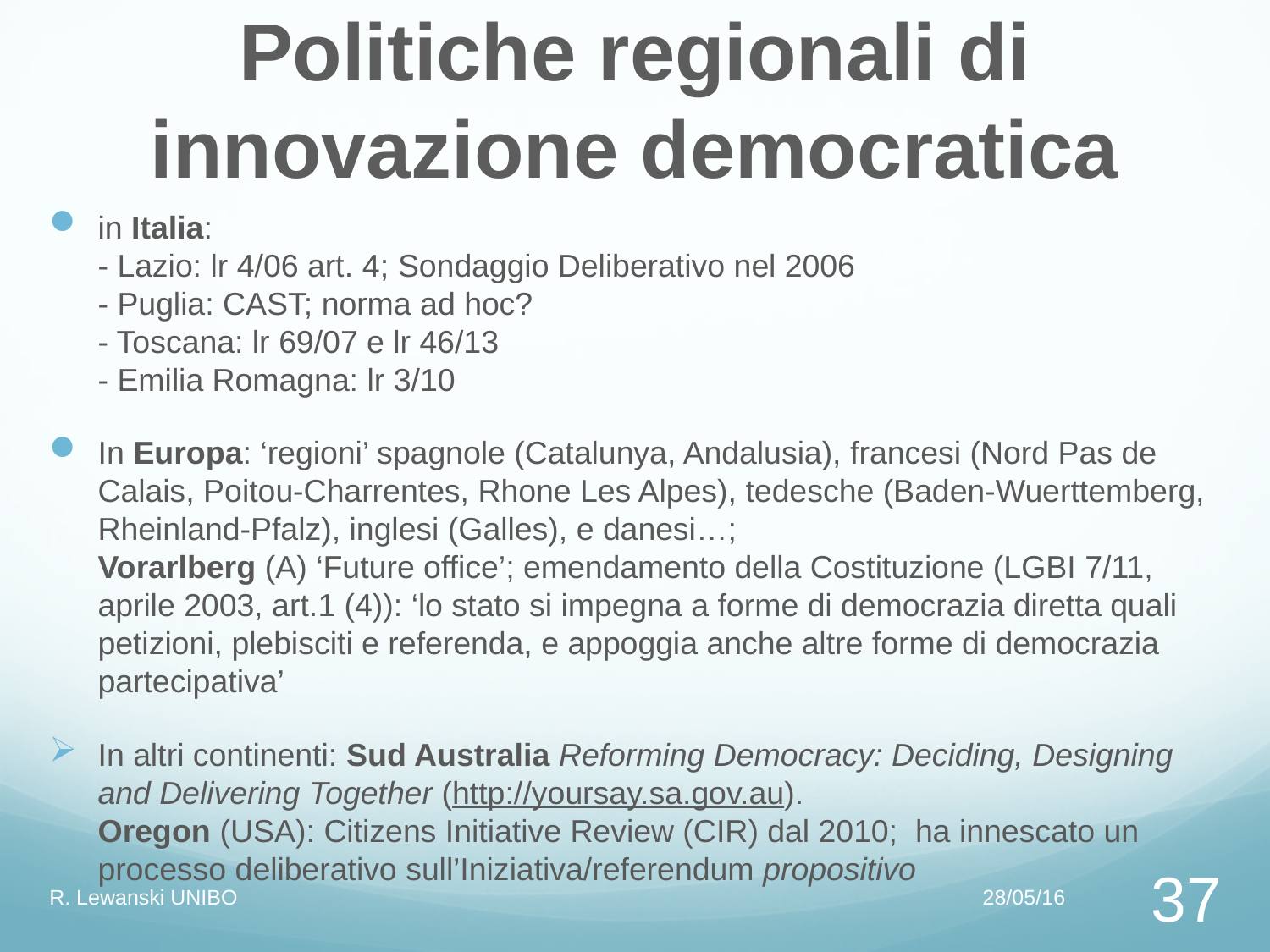

# Politiche regionali di innovazione democratica
in Italia:
- Lazio: lr 4/06 art. 4; Sondaggio Deliberativo nel 2006
- Puglia: CAST; norma ad hoc?
- Toscana: lr 69/07 e lr 46/13
- Emilia Romagna: lr 3/10
In Europa: ‘regioni’ spagnole (Catalunya, Andalusia), francesi (Nord Pas de Calais, Poitou-Charrentes, Rhone Les Alpes), tedesche (Baden-Wuerttemberg, Rheinland-Pfalz), inglesi (Galles), e danesi…;
Vorarlberg (A) ‘Future office’; emendamento della Costituzione (LGBI 7/11, aprile 2003, art.1 (4)): ‘lo stato si impegna a forme di democrazia diretta quali petizioni, plebisciti e referenda, e appoggia anche altre forme di democrazia partecipativa’
In altri continenti: Sud Australia Reforming Democracy: Deciding, Designing and Delivering Together (http://yoursay.sa.gov.au).
Oregon (USA): Citizens Initiative Review (CIR) dal 2010;  ha innescato un processo deliberativo sull’Iniziativa/referendum propositivo

R. Lewanski UNIBO
28/05/16
37